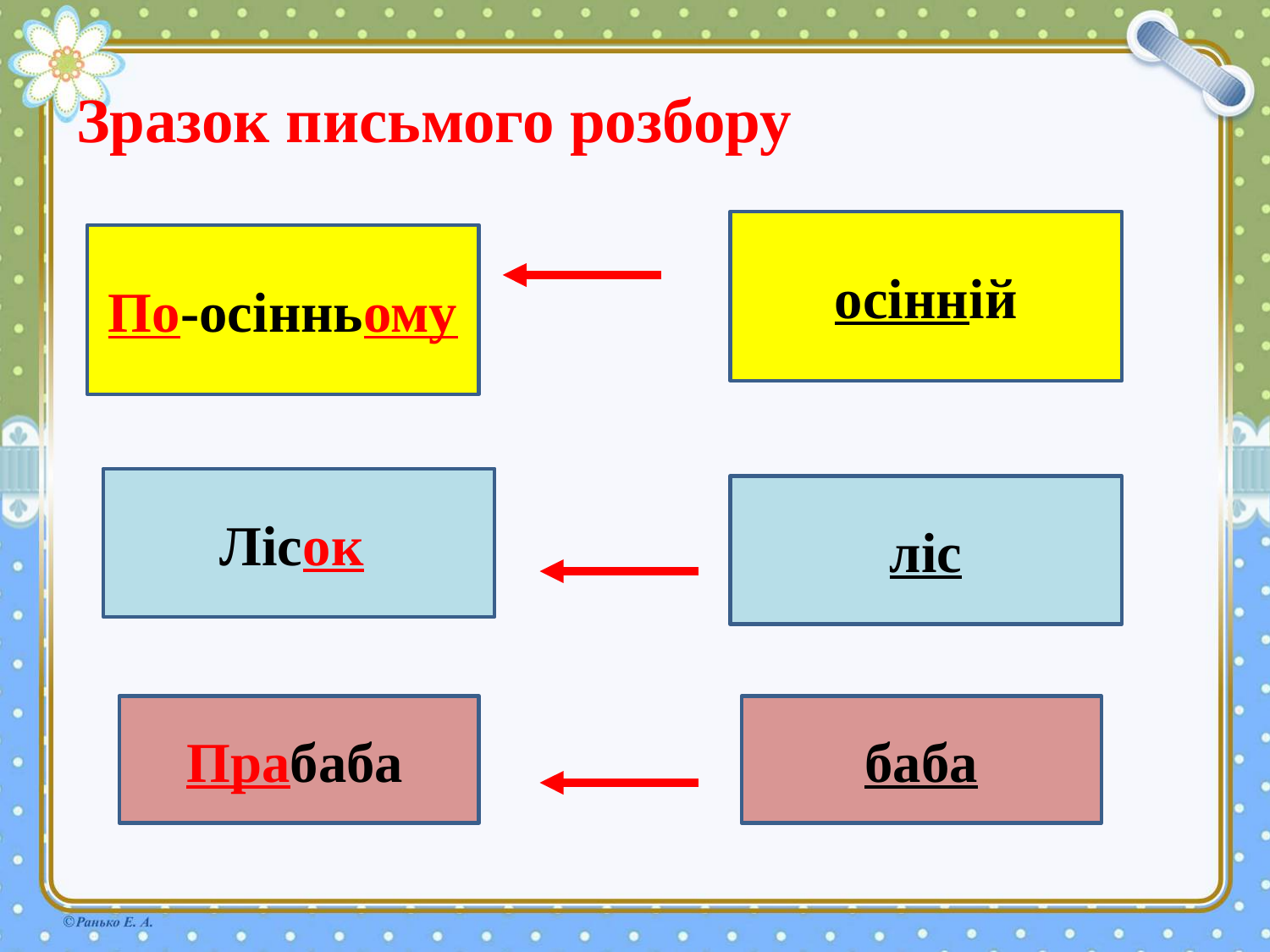

# Зразок письмого розбору
осінній

По-осінньому
Лісок
ліс
Прабаба
баба